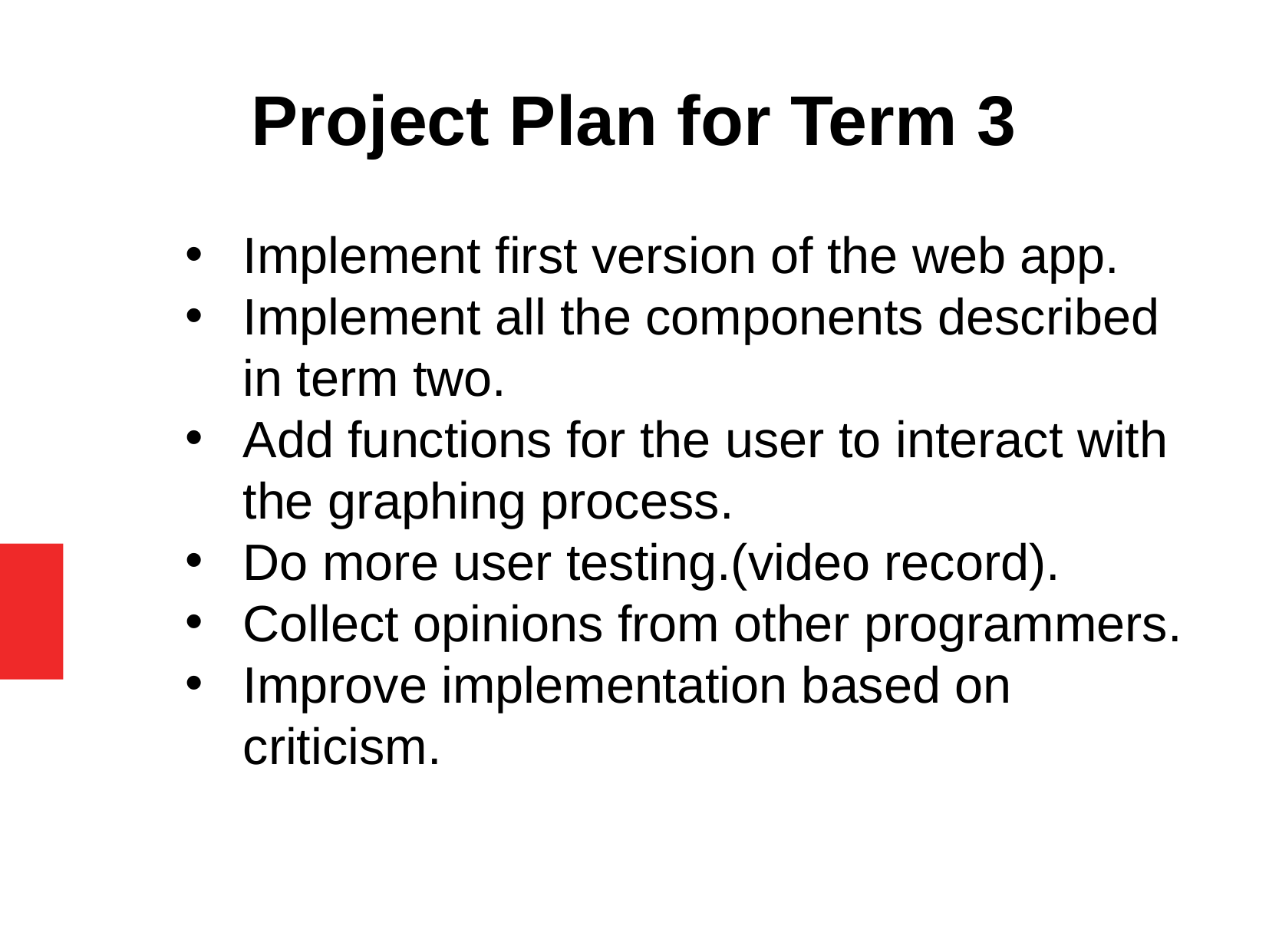

Project Plan for Term 3
Implement first version of the web app.
Implement all the components described in term two.
Add functions for the user to interact with the graphing process.
Do more user testing.(video record).
Collect opinions from other programmers.
Improve implementation based on criticism.